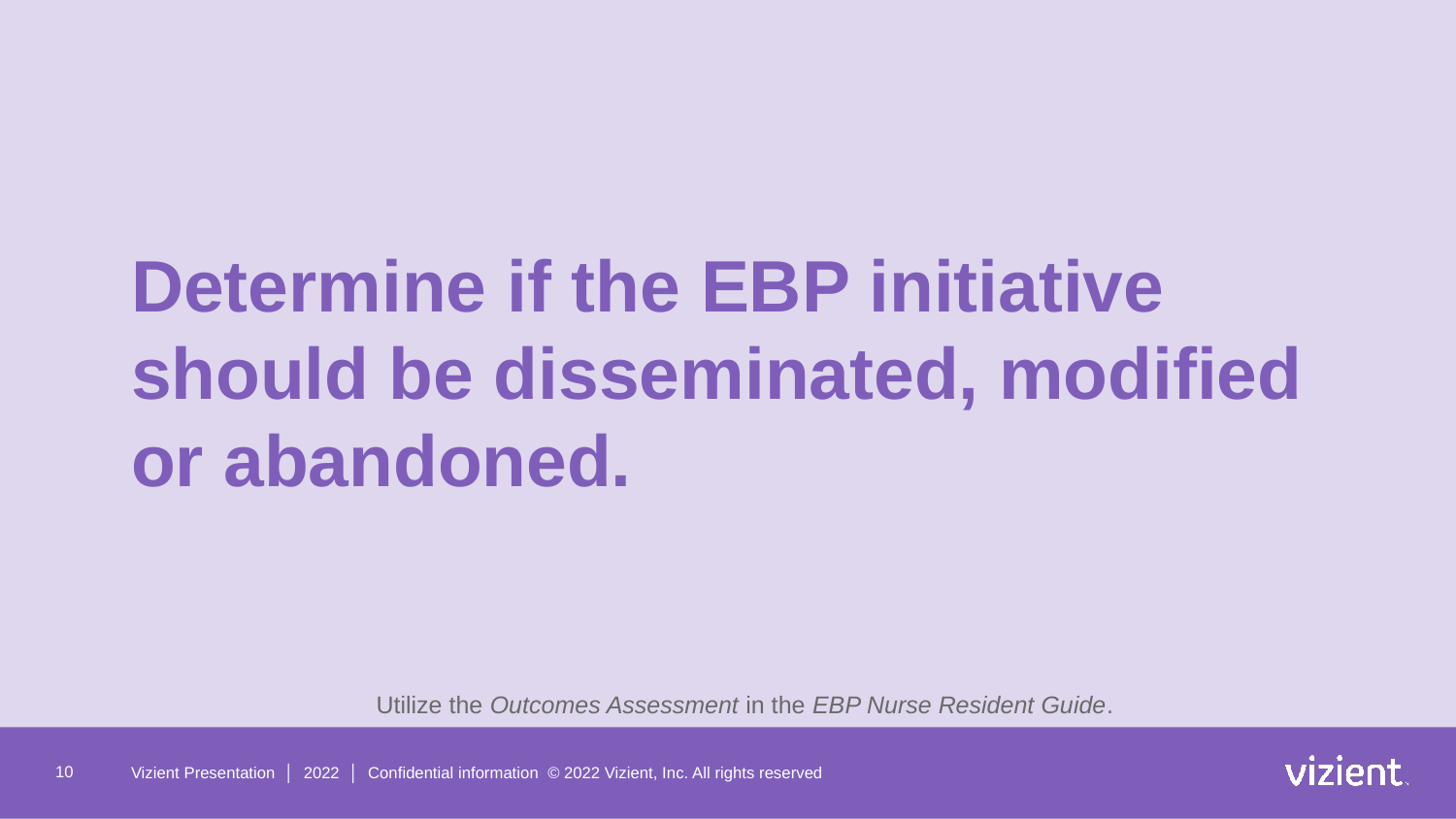

Determine if the EBP initiative should be disseminated, modified or abandoned.
Utilize the Outcomes Assessment in the EBP Nurse Resident Guide.
10
Vizient Presentation  │  2022  │  Confidential information  © 2022 Vizient, Inc. All rights reserved